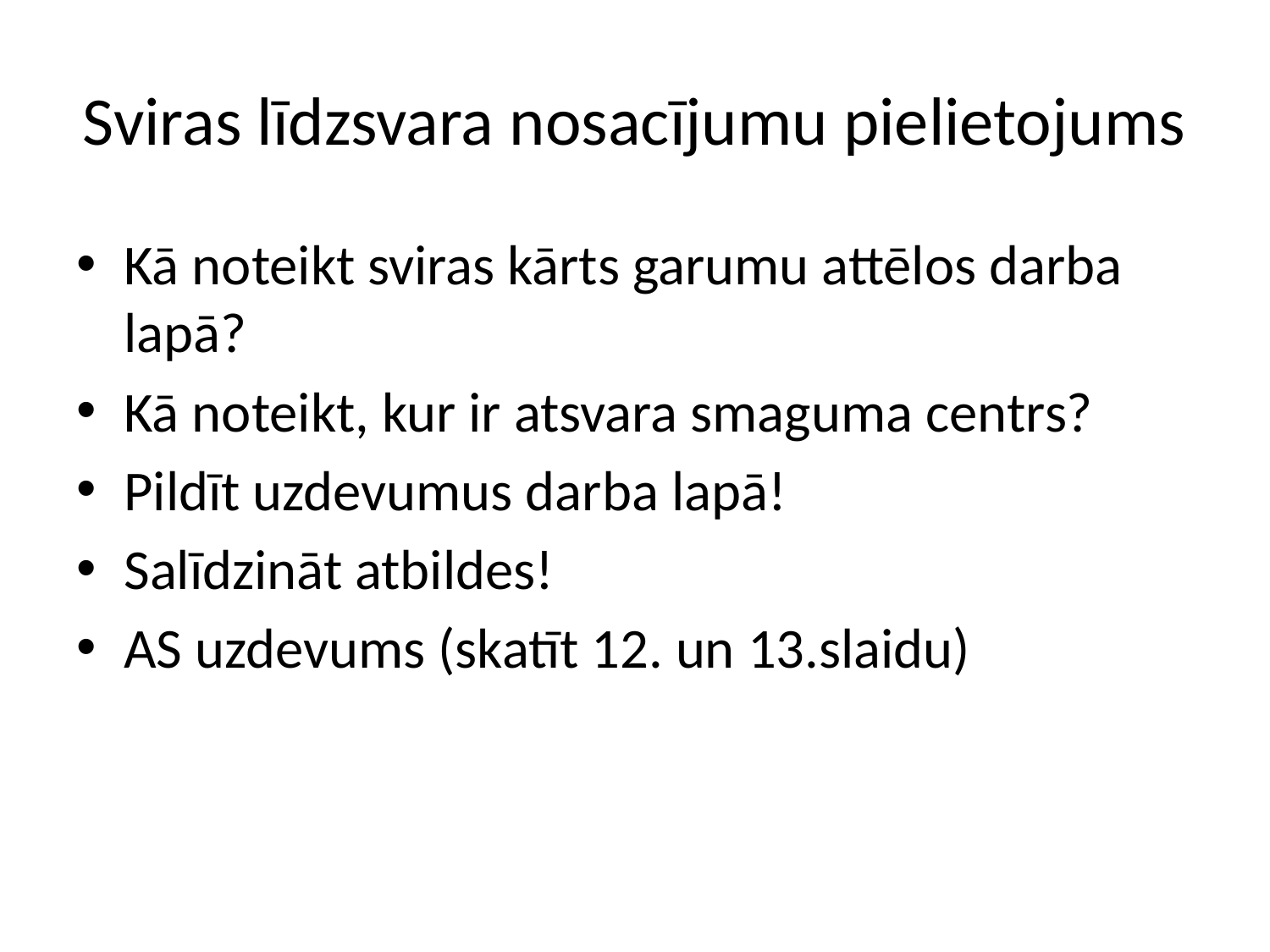

# Sviras līdzsvara nosacījumu pielietojums
Kā noteikt sviras kārts garumu attēlos darba lapā?
Kā noteikt, kur ir atsvara smaguma centrs?
Pildīt uzdevumus darba lapā!
Salīdzināt atbildes!
AS uzdevums (skatīt 12. un 13.slaidu)